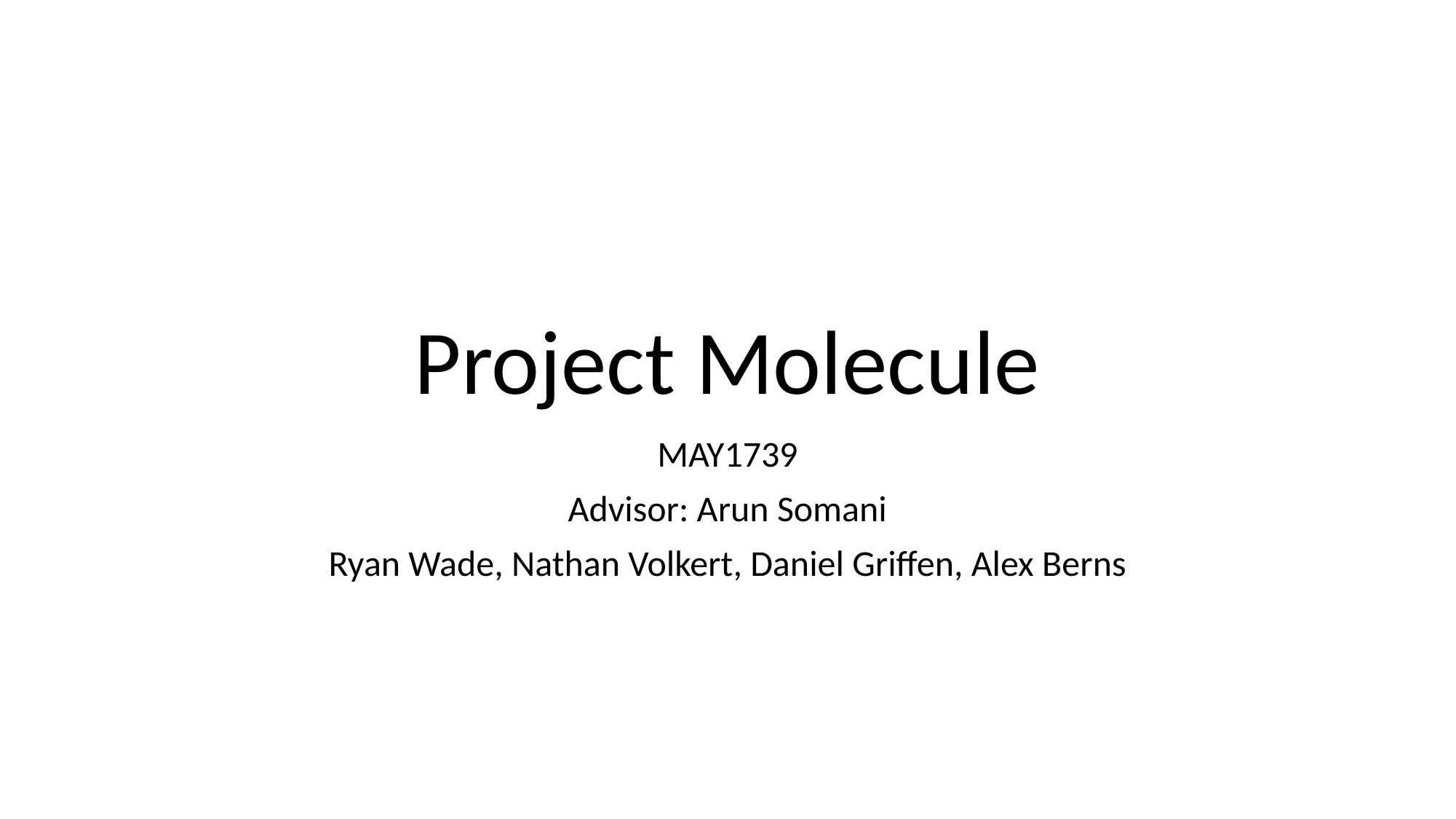

# Project Molecule
MAY1739
Advisor: Arun Somani
Ryan Wade, Nathan Volkert, Daniel Griffen, Alex Berns